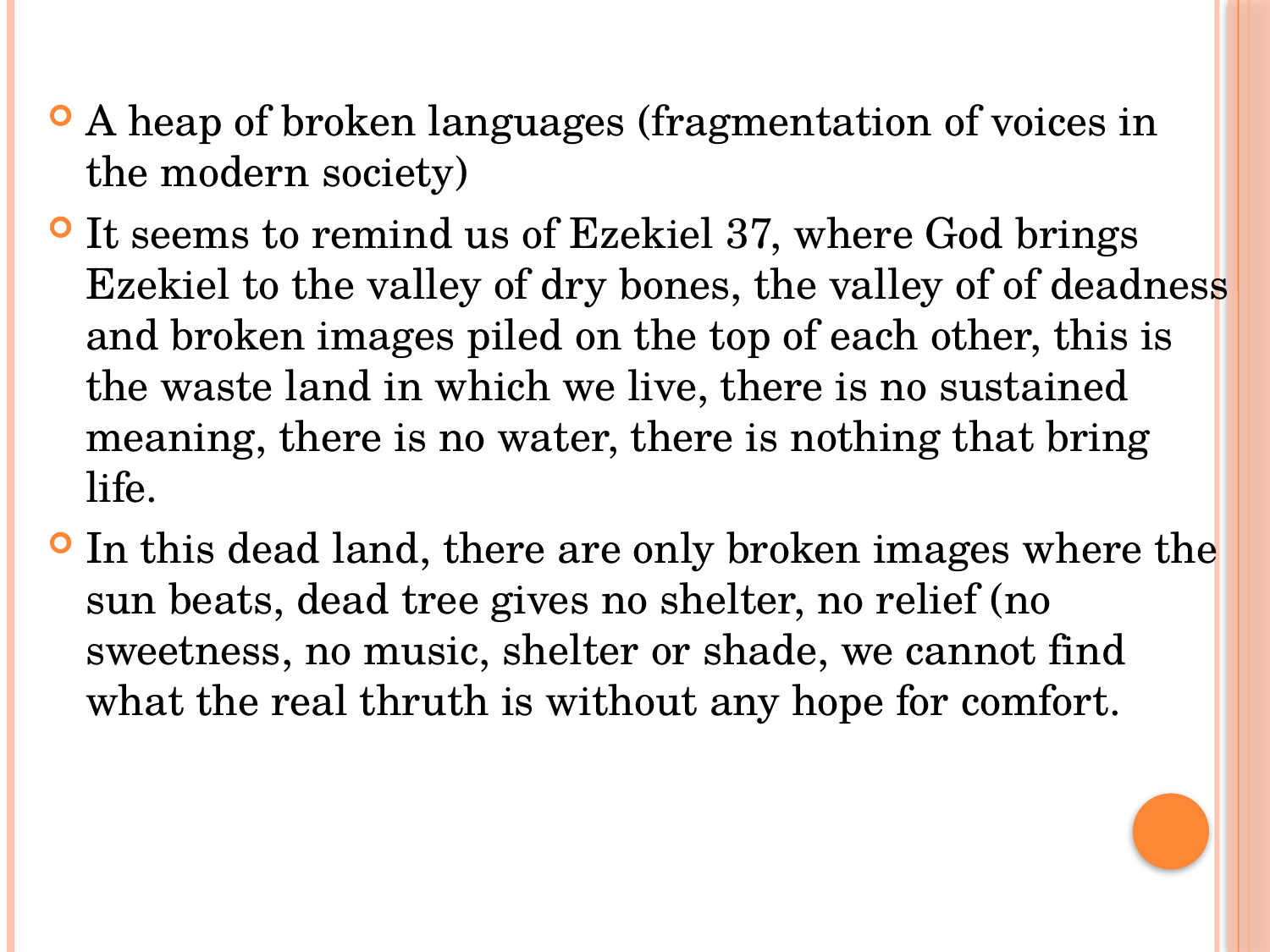

A heap of broken languages (fragmentation of voices in the modern society)
It seems to remind us of Ezekiel 37, where God brings Ezekiel to the valley of dry bones, the valley of of deadness and broken images piled on the top of each other, this is the waste land in which we live, there is no sustained meaning, there is no water, there is nothing that bring life.
In this dead land, there are only broken images where the sun beats, dead tree gives no shelter, no relief (no sweetness, no music, shelter or shade, we cannot find what the real thruth is without any hope for comfort.
#